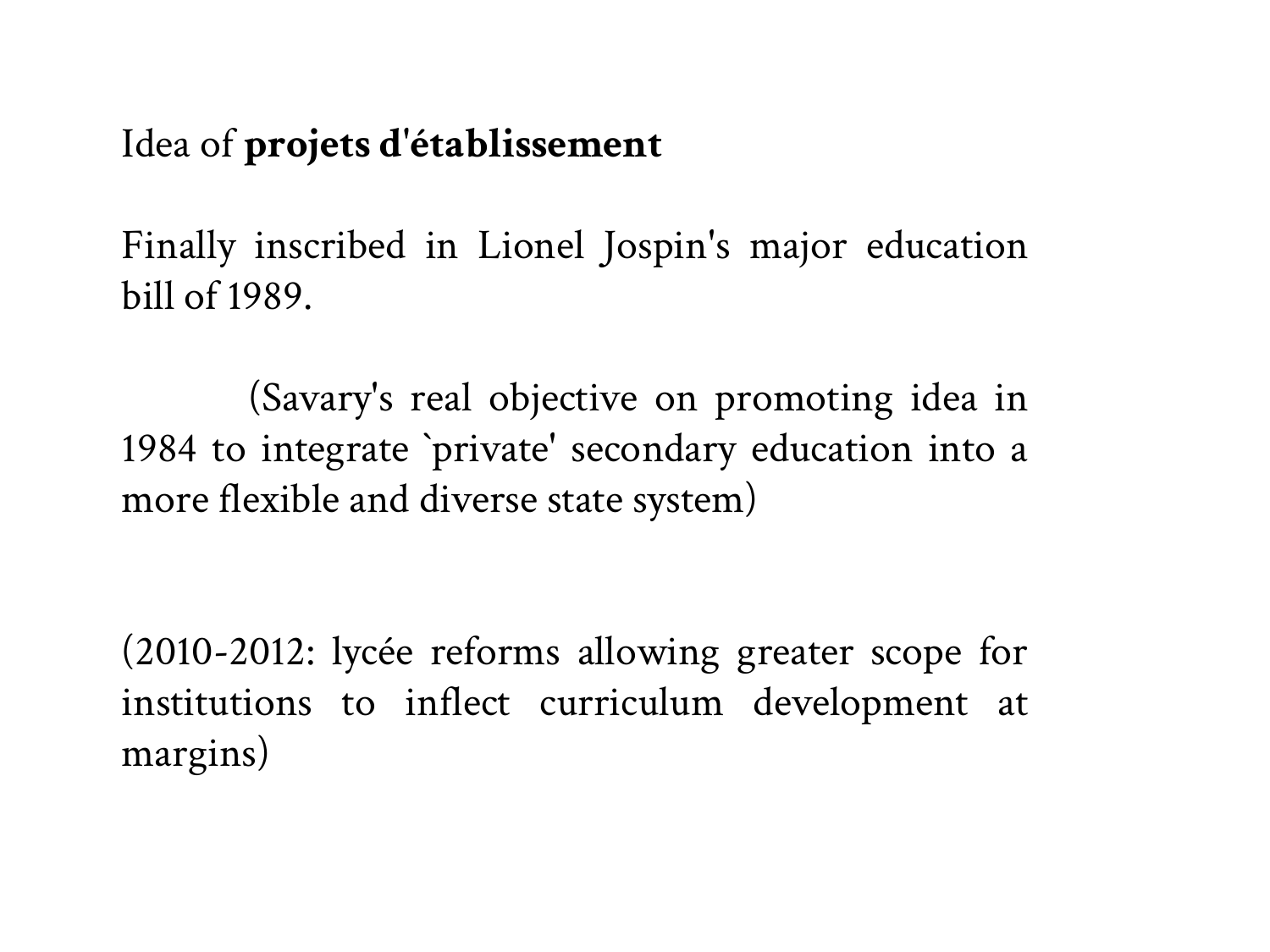

Idea of projets d'établissement

Finally inscribed in Lionel Jospin's major education bill of 1989.

	(Savary's real objective on promoting idea in 1984 to integrate `private' secondary education into a more flexible and diverse state system)

(2010-2012: lycée reforms allowing greater scope for institutions to inflect curriculum development at margins)